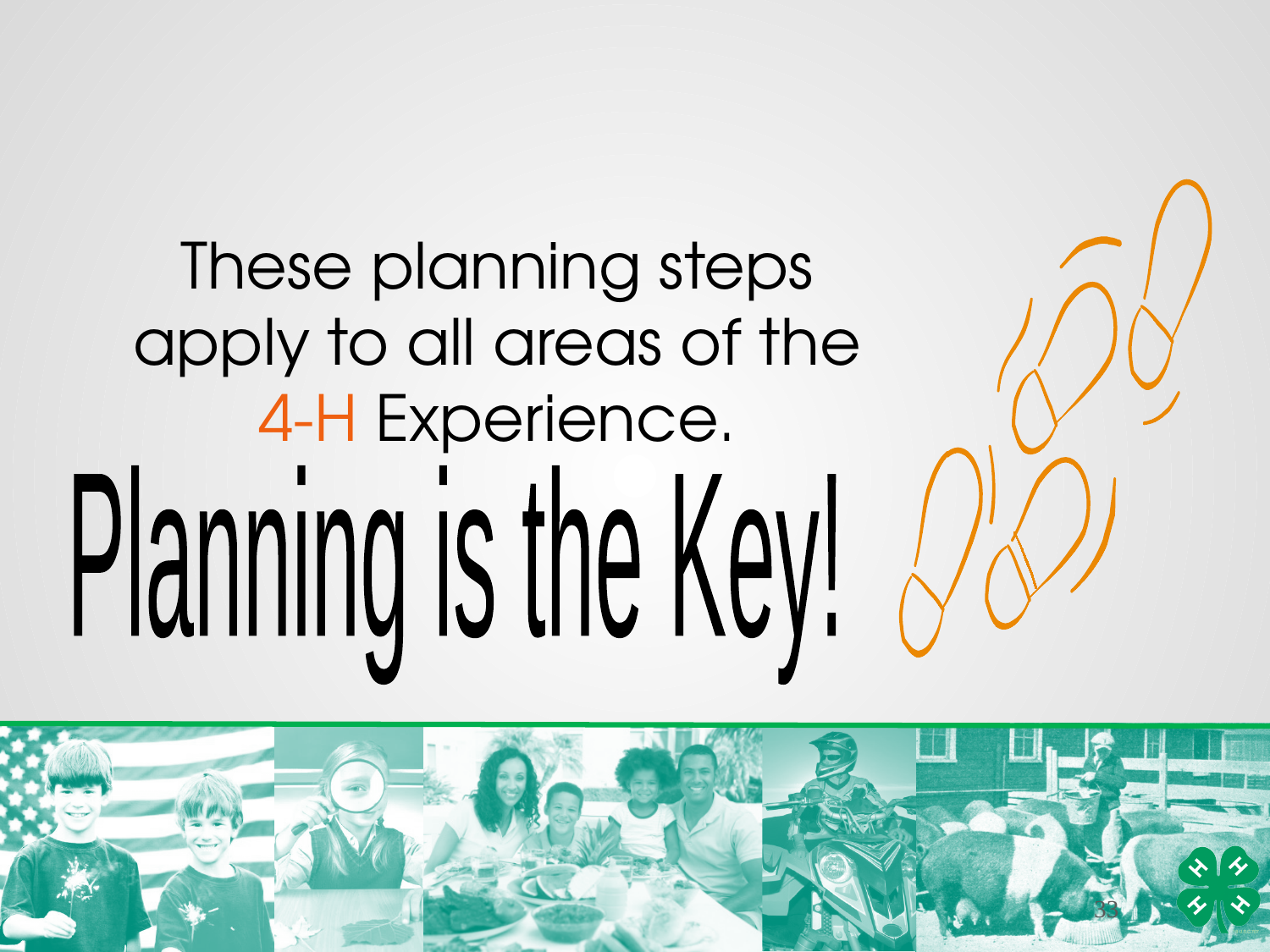

Planning is the Key!
These planning steps apply to all areas of the 4-H Experience.
33